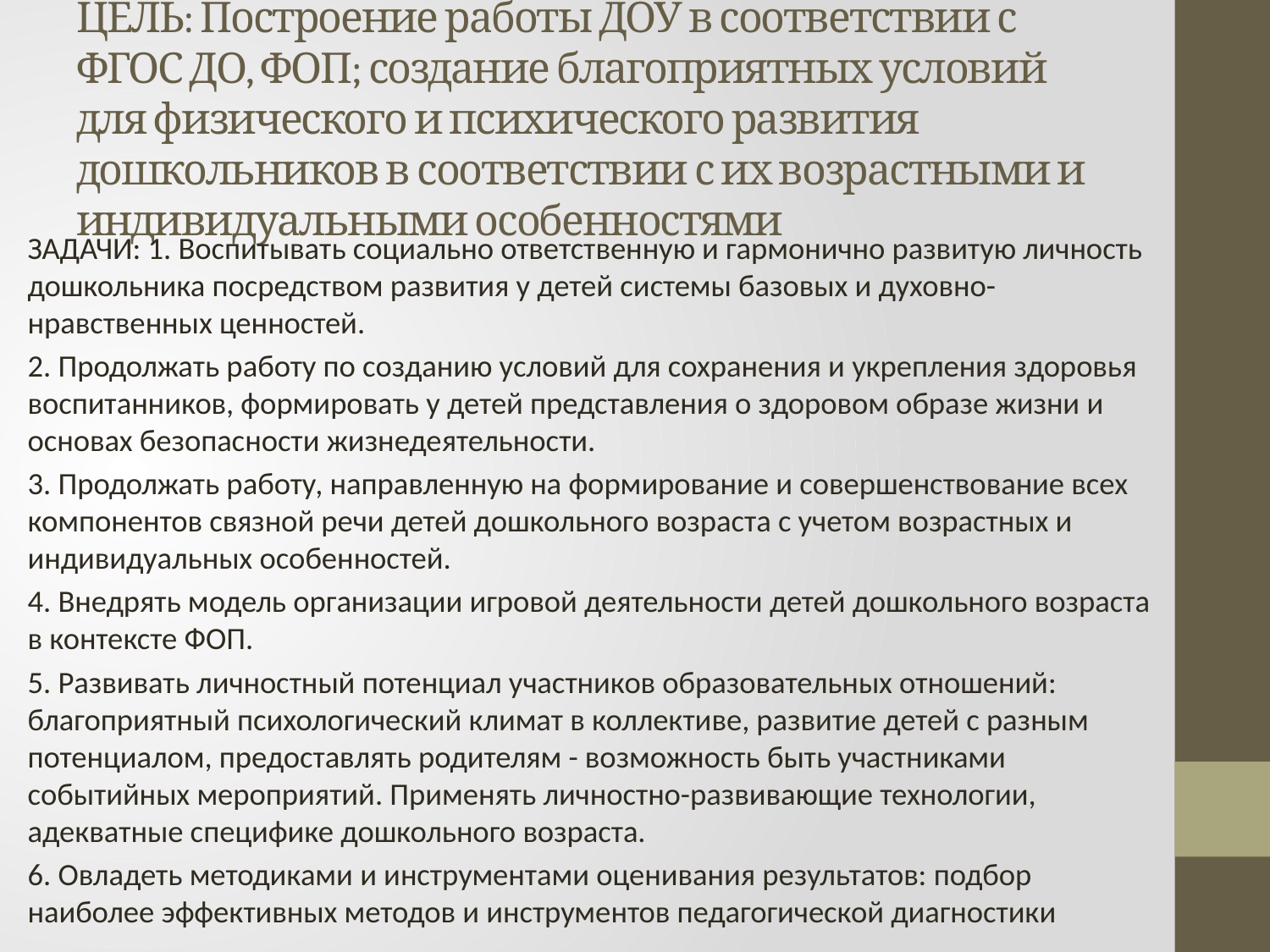

# ЦЕЛЬ: Построение работы ДОУ в соответствии с ФГОС ДО, ФОП; создание благоприятных условий для физического и психического развития дошкольников в соответствии с их возрастными и индивидуальными особенностями
ЗАДАЧИ: 1. Воспитывать социально ответственную и гармонично развитую личность дошкольника посредством развития у детей системы базовых и духовно-нравственных ценностей.
2. Продолжать работу по созданию условий для сохранения и укрепления здоровья воспитанников, формировать у детей представления о здоровом образе жизни и основах безопасности жизнедеятельности.
3. Продолжать работу, направленную на формирование и совершенствование всех компонентов связной речи детей дошкольного возраста с учетом возрастных и индивидуальных особенностей.
4. Внедрять модель организации игровой деятельности детей дошкольного возраста в контексте ФОП.
5. Развивать личностный потенциал участников образовательных отношений: благоприятный психологический климат в коллективе, развитие детей с разным потенциалом, предоставлять родителям - возможность быть участниками событийных мероприятий. Применять личностно-развивающие технологии, адекватные специфике дошкольного возраста.
6. Овладеть методиками и инструментами оценивания результатов: подбор наиболее эффективных методов и инструментов педагогической диагностики